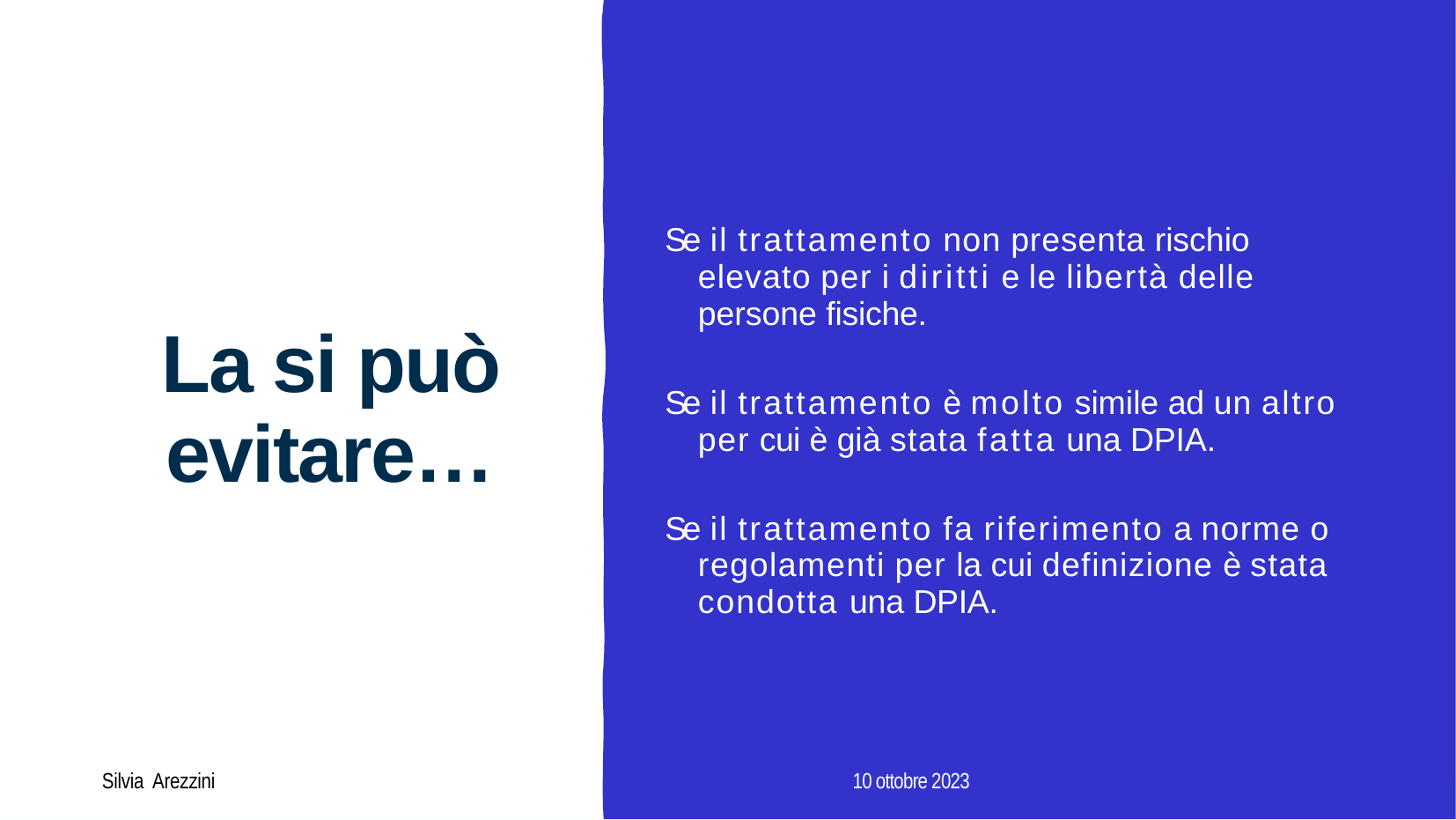

# La si può evitare…
Se il trattamento non presenta rischio elevato per i diritti e le libertà delle persone fisiche.
Se il trattamento è molto simile ad un altro per cui è già stata fatta una DPIA.
Se il trattamento fa riferimento a norme o regolamenti per la cui definizione è stata condotta una DPIA.
Silvia  Arezzini
10 ottobre 2023
71